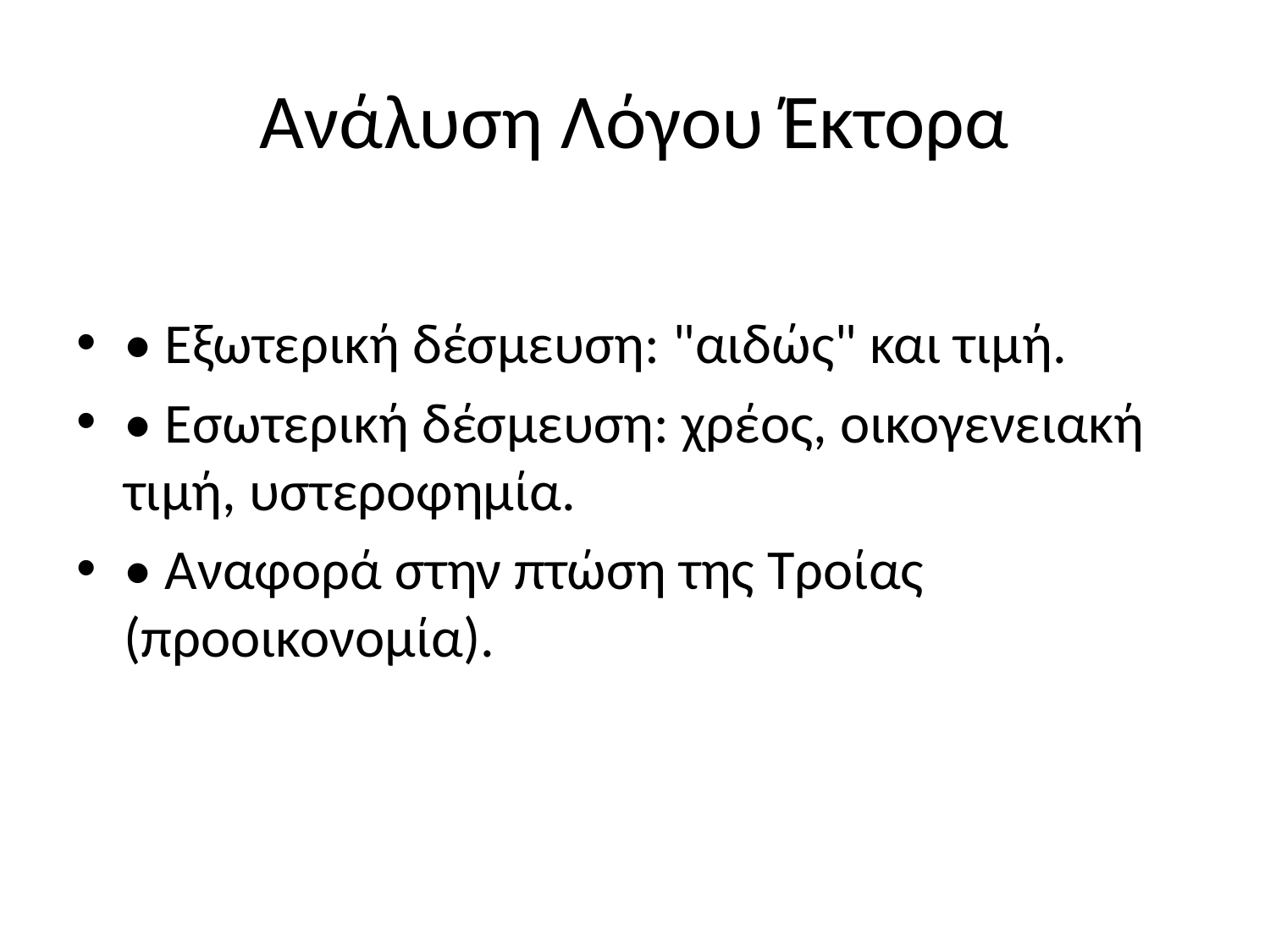

# Ανάλυση Λόγου Έκτορα

• Εξωτερική δέσμευση: "αιδώς" και τιμή.
• Εσωτερική δέσμευση: χρέος, οικογενειακή τιμή, υστεροφημία.
• Αναφορά στην πτώση της Τροίας (προοικονομία).